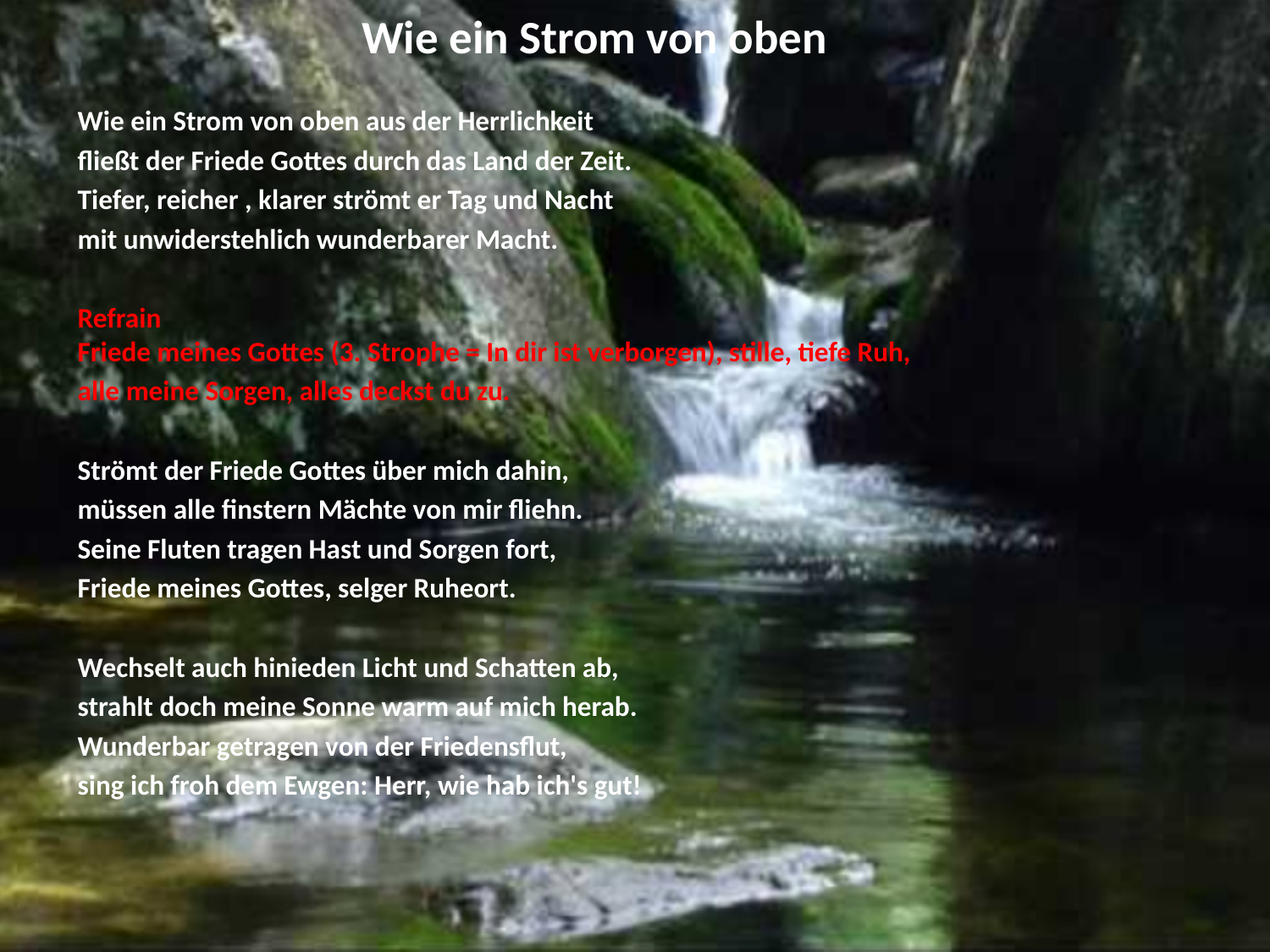

# Wie ein Strom von oben
Wie ein Strom von oben aus der Herrlichkeit
fließt der Friede Gottes durch das Land der Zeit.
Tiefer, reicher , klarer strömt er Tag und Nacht
mit unwiderstehlich wunderbarer Macht.

Refrain                                                                                                                Friede meines Gottes (3. Strophe = In dir ist verborgen), stille, tiefe Ruh,
alle meine Sorgen, alles deckst du zu.

Strömt der Friede Gottes über mich dahin,
müssen alle finstern Mächte von mir fliehn.
Seine Fluten tragen Hast und Sorgen fort,
Friede meines Gottes, selger Ruheort.

Wechselt auch hinieden Licht und Schatten ab,
strahlt doch meine Sonne warm auf mich herab.
Wunderbar getragen von der Friedensflut,
sing ich froh dem Ewgen: Herr, wie hab ich's gut!